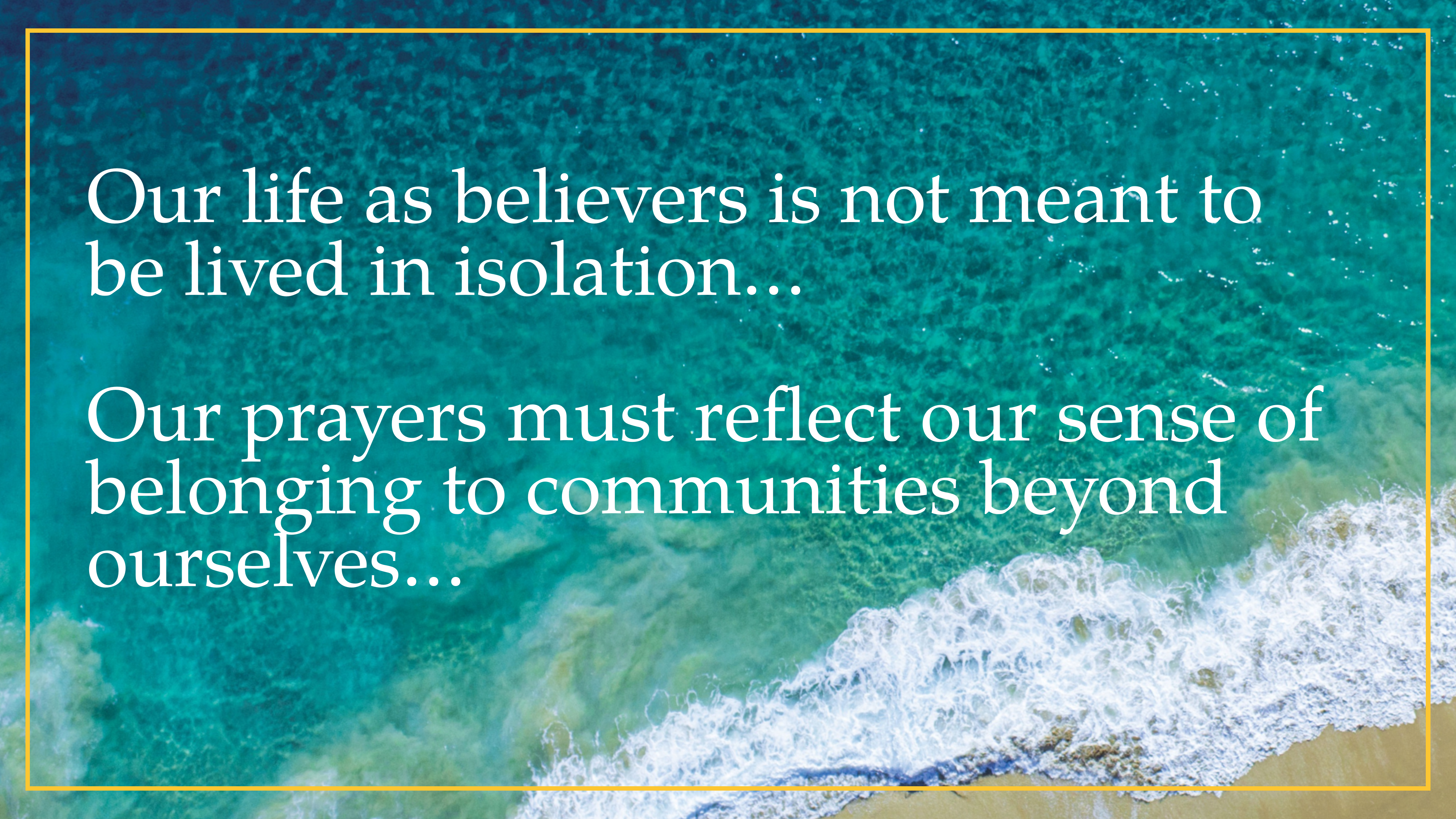

Our life as believers is not meant to be lived in isolation…

Our prayers must reflect our sense of belonging to communities beyond ourselves…